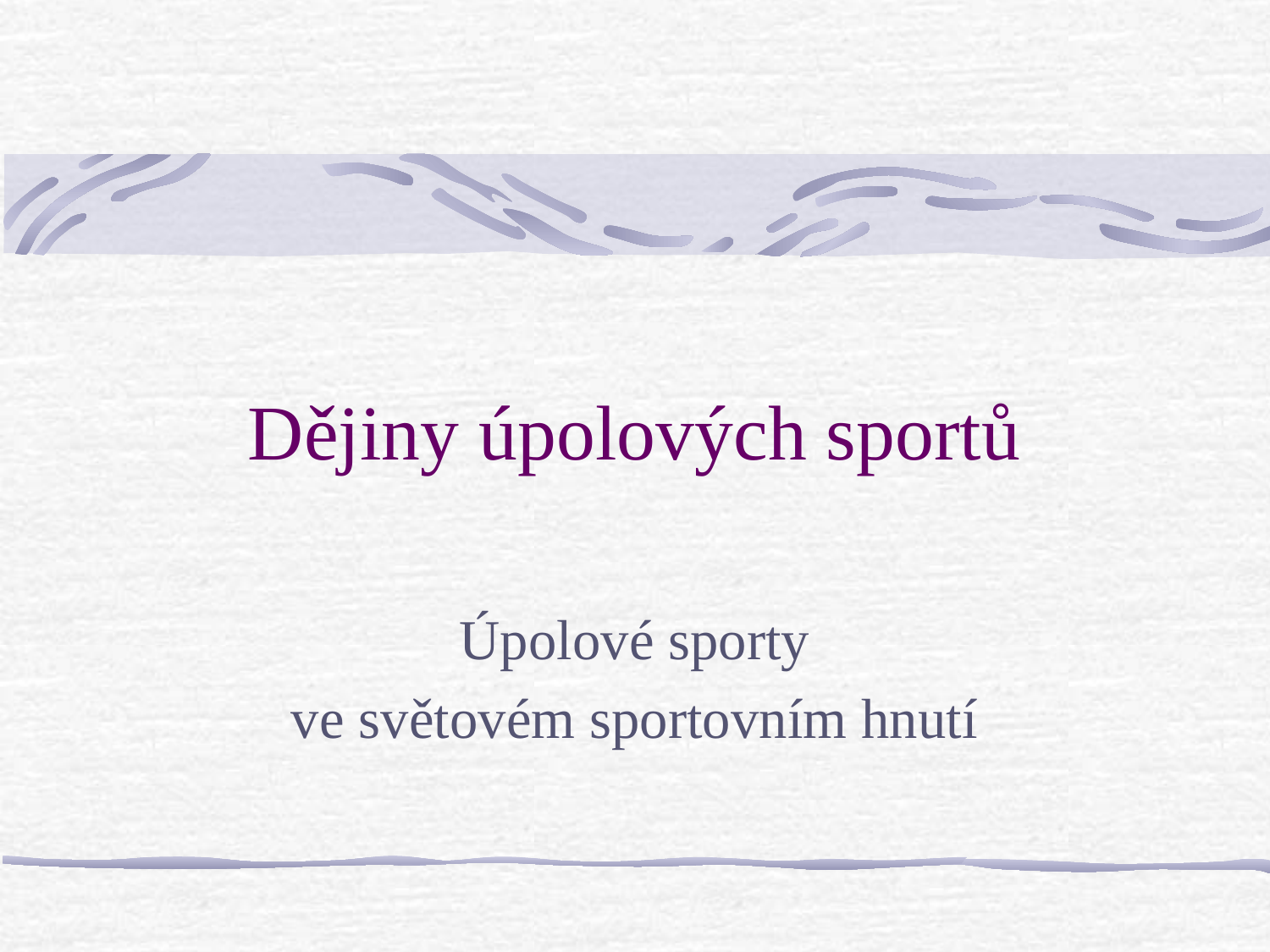

# Dějiny úpolových sportů

Úpolové sporty
ve světovém sportovním hnutí